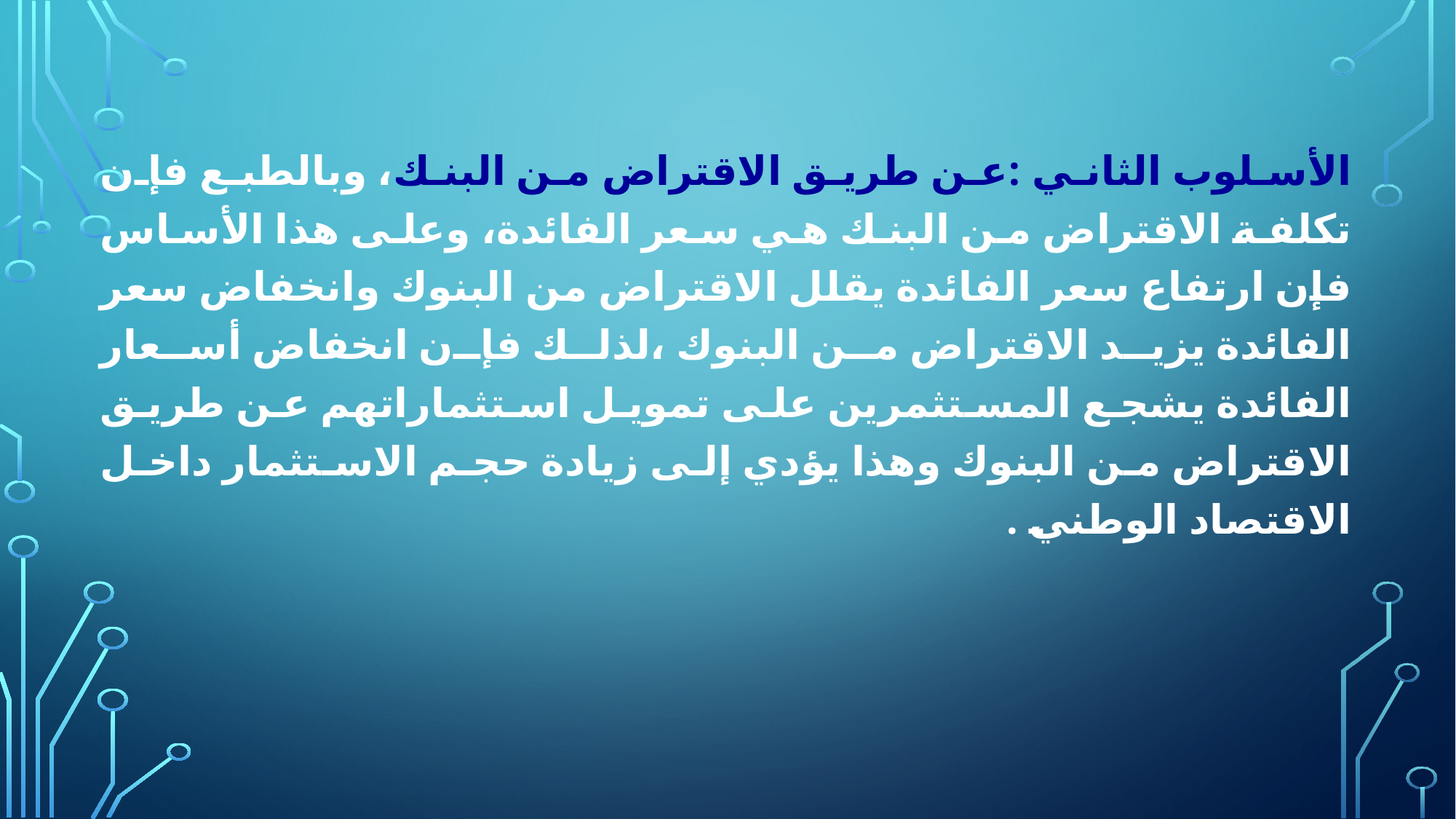

الأسلوب الثاني :عن طريق الاقتراض من البنك، وبالطبع فإن تكلفة الاقتراض من البنك هي سعر الفائدة، وعلى هذا الأساس فإن ارتفاع سعر الفائدة يقلل الاقتراض من البنوك وانخفاض سعر الفائدة يزيد الاقتراض من البنوك ،لذلك فإن انخفاض أسعار الفائدة يشجع المستثمرين على تمويل استثماراتهم عن طريق الاقتراض من البنوك وهذا يؤدي إلى زيادة حجم الاستثمار داخل الاقتصاد الوطني .